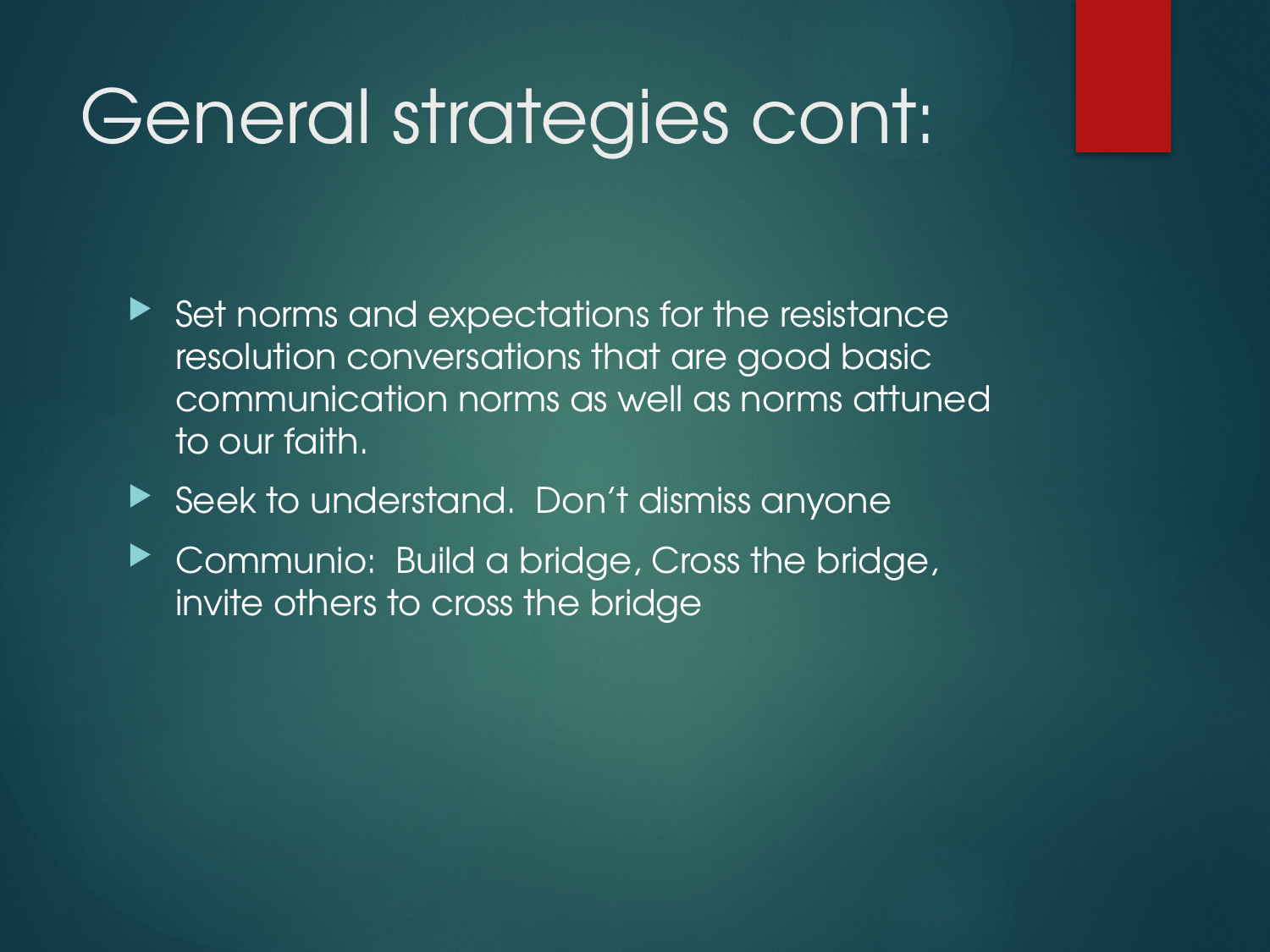

# General strategies cont:
Set norms and expectations for the resistance resolution conversations that are good basic communication norms as well as norms attuned to our faith.
Seek to understand.  Don’t dismiss anyone
Communio:  Build a bridge, Cross the bridge, invite others to cross the bridge